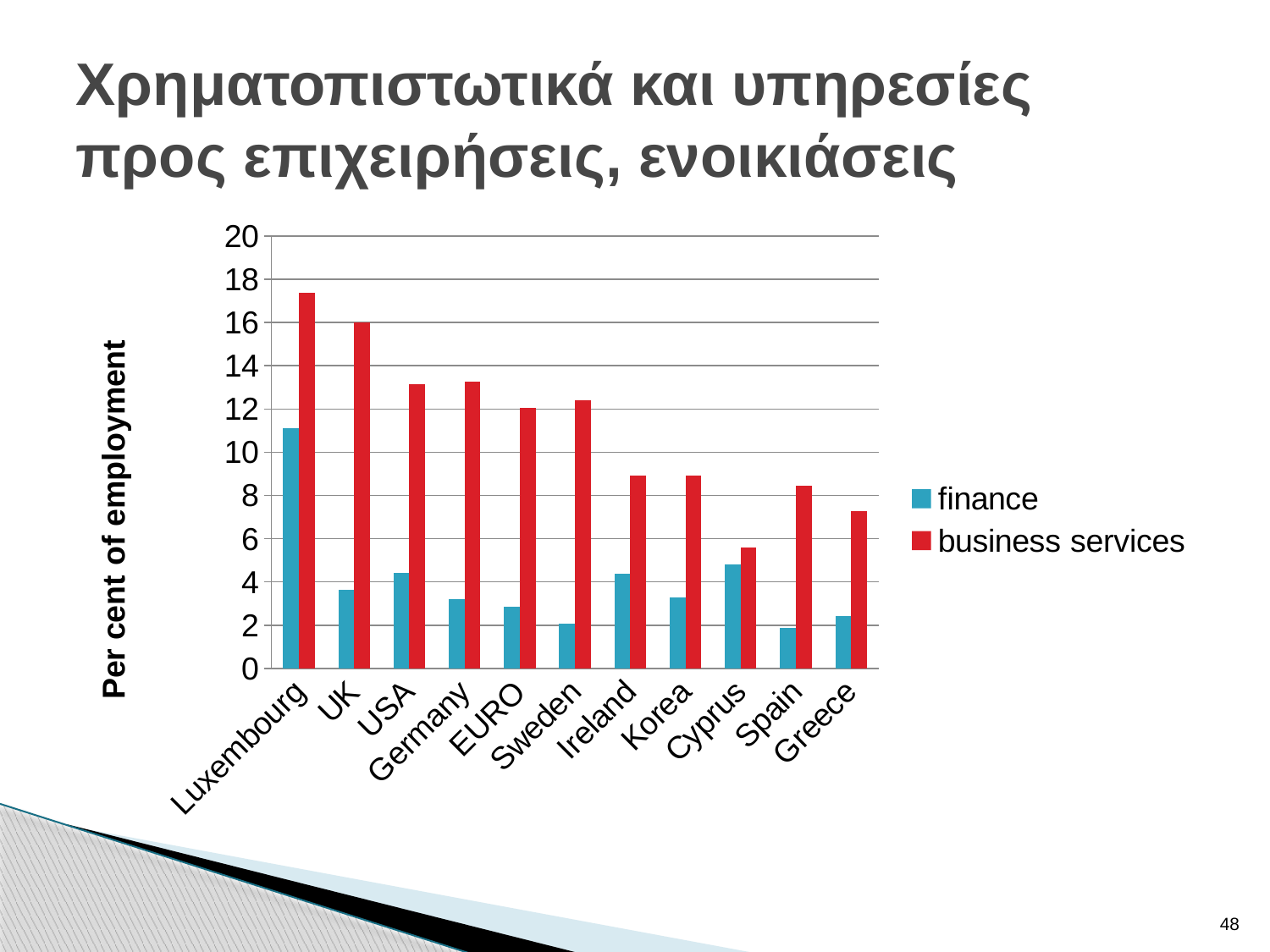

# Χρηματοπιστωτικά και υπηρεσίες προς επιχειρήσεις, ενοικιάσεις

### Chart

| Category | finance | business services |
|---|---|---|
| Luxembourg | 11.118913728363848 | 17.35441448145542 |
| UK | 3.6371571158686513 | 16.006223567685485 |
| USA | 4.4302842627659595 | 13.158491870099784 |
| Germany | 3.20238892035216 | 13.278072388405498 |
| EURO | 2.835888342164687 | 12.043164301517493 |
| Sweden | 2.0763871323783025 | 12.400836993262663 |
| Ireland | 4.389126419127872 | 8.904339885016915 |
| Korea | 3.266178474740982 | 8.923369144469318 |
| Cyprus | 4.815207099289541 | 5.593163996268507 |
| Spain | 1.8767585709348595 | 8.446393599792216 |
| Greece | 2.4356188764585576 | 7.29535439504373 |
48